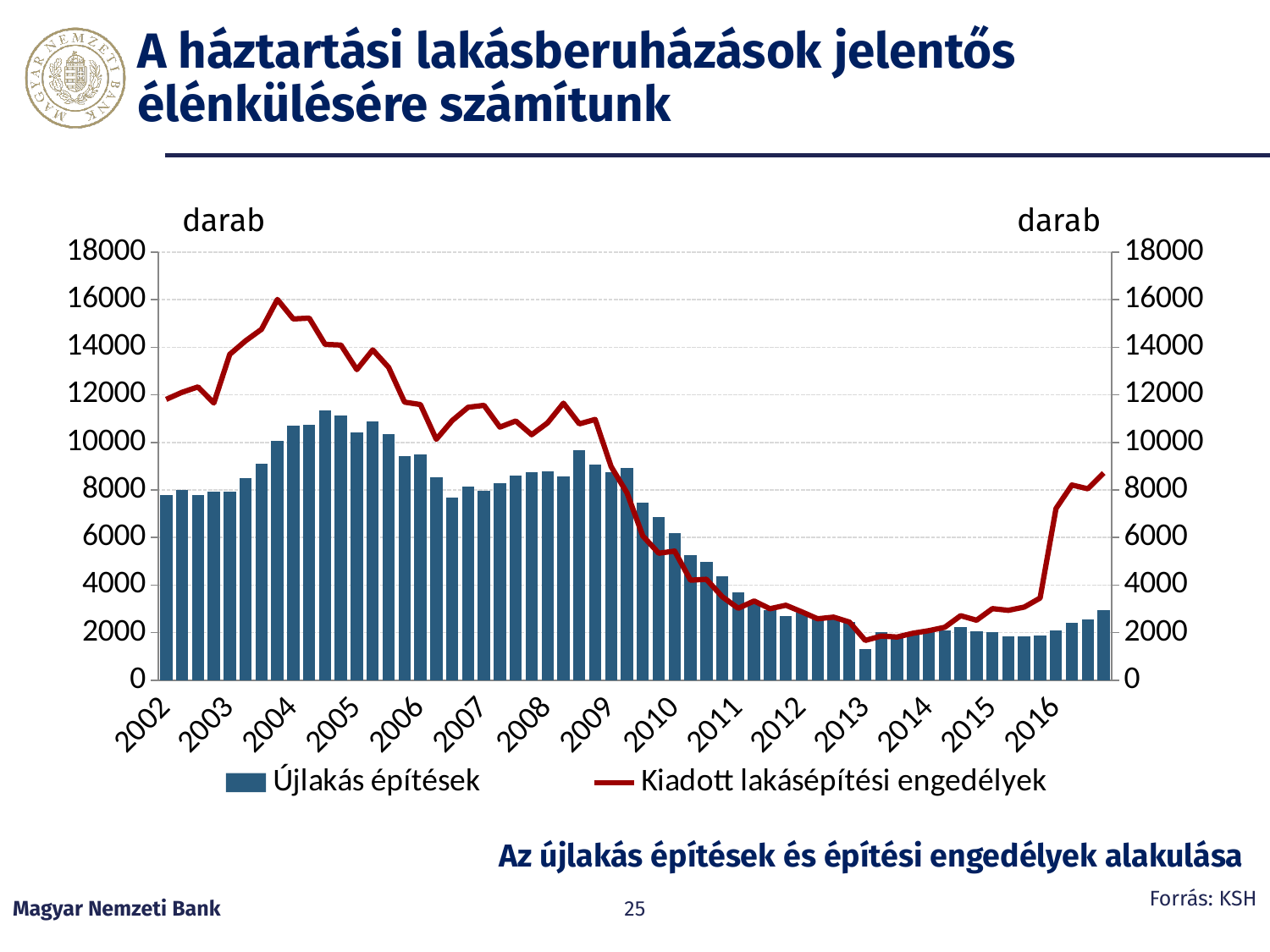

# A háztartási lakásberuházások jelentős élénkülésére számítunk

### Chart

| Category | Újlakás építések | Kiadott lakásépítési engedélyek |
|---|---|---|
| 2002 | 7775.617289256996 | 11806.838582075357 |
|  | 8008.252005877885 | 12105.96536177291 |
|  | 7793.177362332096 | 12333.12953233078 |
|  | 7933.202114583904 | 11654.035448981083 |
| 2003 | 7929.200716304938 | 13699.216717432408 |
|  | 8486.514450704162 | 14269.515874552857 |
|  | 9086.452348182373 | 14754.076774549087 |
|  | 10050.019610652918 | 16007.643537599079 |
| 2004 | 10715.601582002048 | 15189.154473720959 |
|  | 10739.667781315691 | 15225.189360748916 |
|  | 11328.149414014279 | 14119.673268480832 |
|  | 11135.120987504162 | 14090.103762688319 |
| 2005 | 10419.497302809621 | 13057.878885619148 |
|  | 10890.998985902463 | 13889.545346740097 |
|  | 10351.320915829125 | 13152.111753031371 |
|  | 9420.790923178232 | 11692.176924235013 |
| 2006 | 9481.910599498884 | 11590.114612549021 |
|  | 8551.276451945547 | 10127.976527944793 |
|  | 7688.287059719382 | 10915.7790434728 |
|  | 8133.790417127069 | 11475.18239020349 |
| 2007 | 7952.780453126335 | 11557.063779356655 |
|  | 8285.969311094555 | 10641.275981671686 |
|  | 8619.158169062775 | 10900.686771898061 |
|  | 8758.73638296919 | 10323.16472815125 |
| 2008 | 8771.962482642466 | 10819.262759911895 |
|  | 8565.232259246983 | 11646.714348858399 |
|  | 9682.164619620744 | 10776.974556194038 |
|  | 9065.088750288438 | 10964.658149265171 |
| 2009 | 8749.59176691012 | 8985.154588950127 |
|  | 8931.479045071113 | 7877.72116241405 |
|  | 7462.149209281588 | 6062.11270657323 |
|  | 6854.368074155209 | 5340.148083644491 |
| 2010 | 6196.786989146295 | 5427.713029091197 |
|  | 5273.34240571363 | 4205.522264687125 |
|  | 4973.549843858039 | 4243.127563123523 |
|  | 4382.2384645281145 | 3510.1187370544103 |
| 2011 | 3695.6804422792875 | 3025.8653768241306 |
|  | 3296.337141270158 | 3332.9129892575106 |
|  | 2940.753956499505 | 3006.8605357767397 |
|  | 2716.283307077717 | 3153.668969889853 |
| 2012 | 2827.136933135901 | 2876.439758576077 |
|  | 2707.3044155058265 | 2585.314415314108 |
|  | 2589.629969635633 | 2654.057090968985 |
|  | 2432.773331698909 | 2446.555510359481 |
| 2013 | 1322.6705126393608 | 1675.1630449636552 |
|  | 2028.8514511870342 | 1856.7641334859657 |
|  | 1840.4432630364204 | 1818.3282431356054 |
|  | 1974.6076906449207 | 1976.6615773239898 |
| 2014 | 2017.2610219527928 | 2085.0943957143427 |
|  | 2078.612783618636 | 2228.3928412679197 |
|  | 2220.195025338815 | 2714.1798542864894 |
|  | 2042.3246543949829 | 2523.8877860716248 |
| 2015 | 2038.62868938666 | 3009.8066544653 |
|  | 1832.8807317410085 | 2938.9255803129736 |
|  | 1858.0456331982657 | 3076.88381477032 |
|  | 1883.298485255646 | 3456.363654249466 |
| 2016 | 2088.1057289077044 | 7218.983055265981 |
|  | 2396.558583681269 | 8208.972687398047 |
|  | 2543.0930250167253 | 8049.834541948749 |
|  | 2960.823722766284 | 8712.572542025477 |
Az újlakás építések és építési engedélyek alakulása
Forrás: KSH
Magyar Nemzeti Bank
25